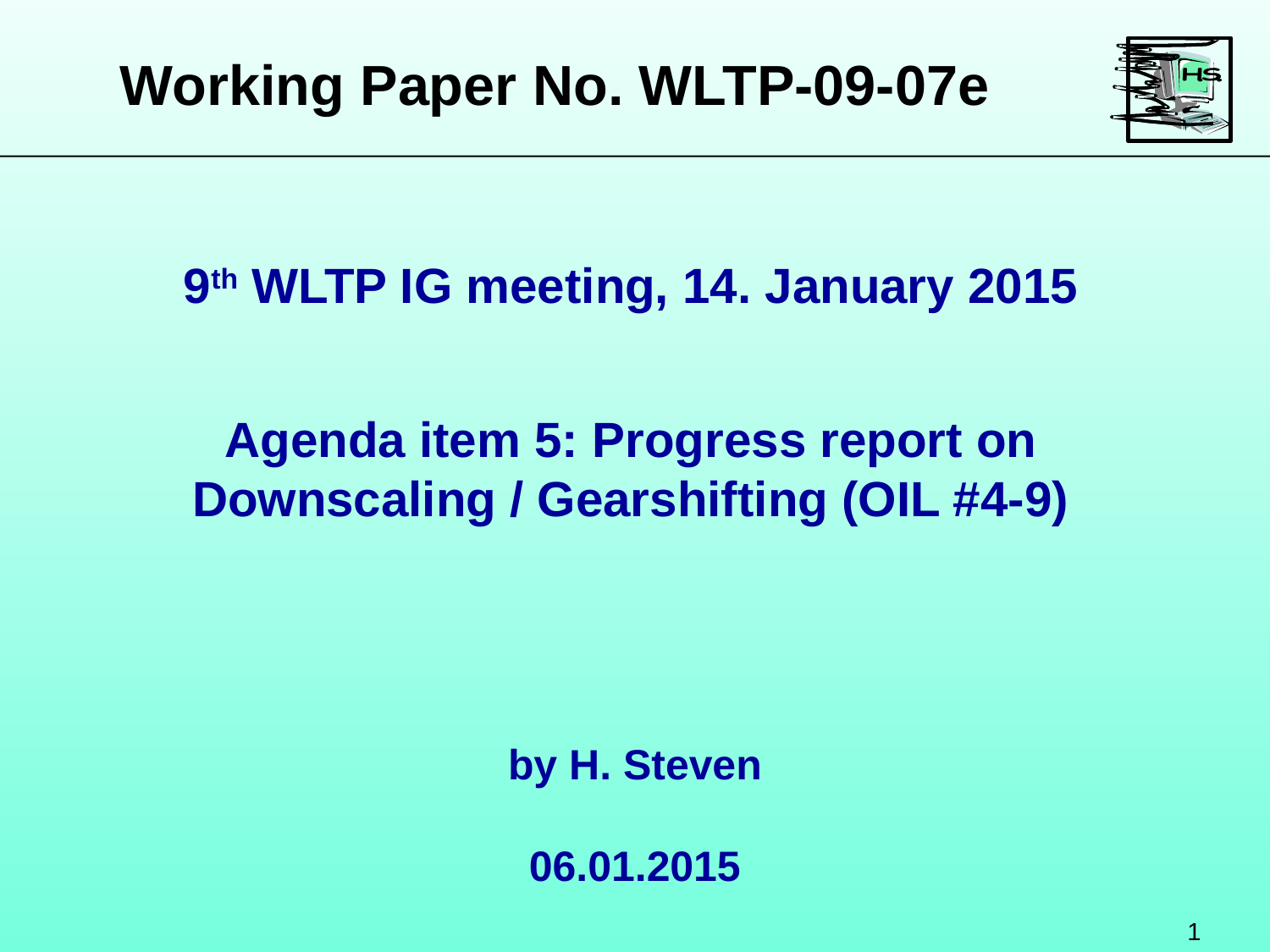

# Working Paper No. WLTP-09-07e
9th WLTP IG meeting, 14. January 2015

Agenda item 5: Progress report on
Downscaling / Gearshifting (OIL #4-9)

by H. Steven

06.01.2015

1